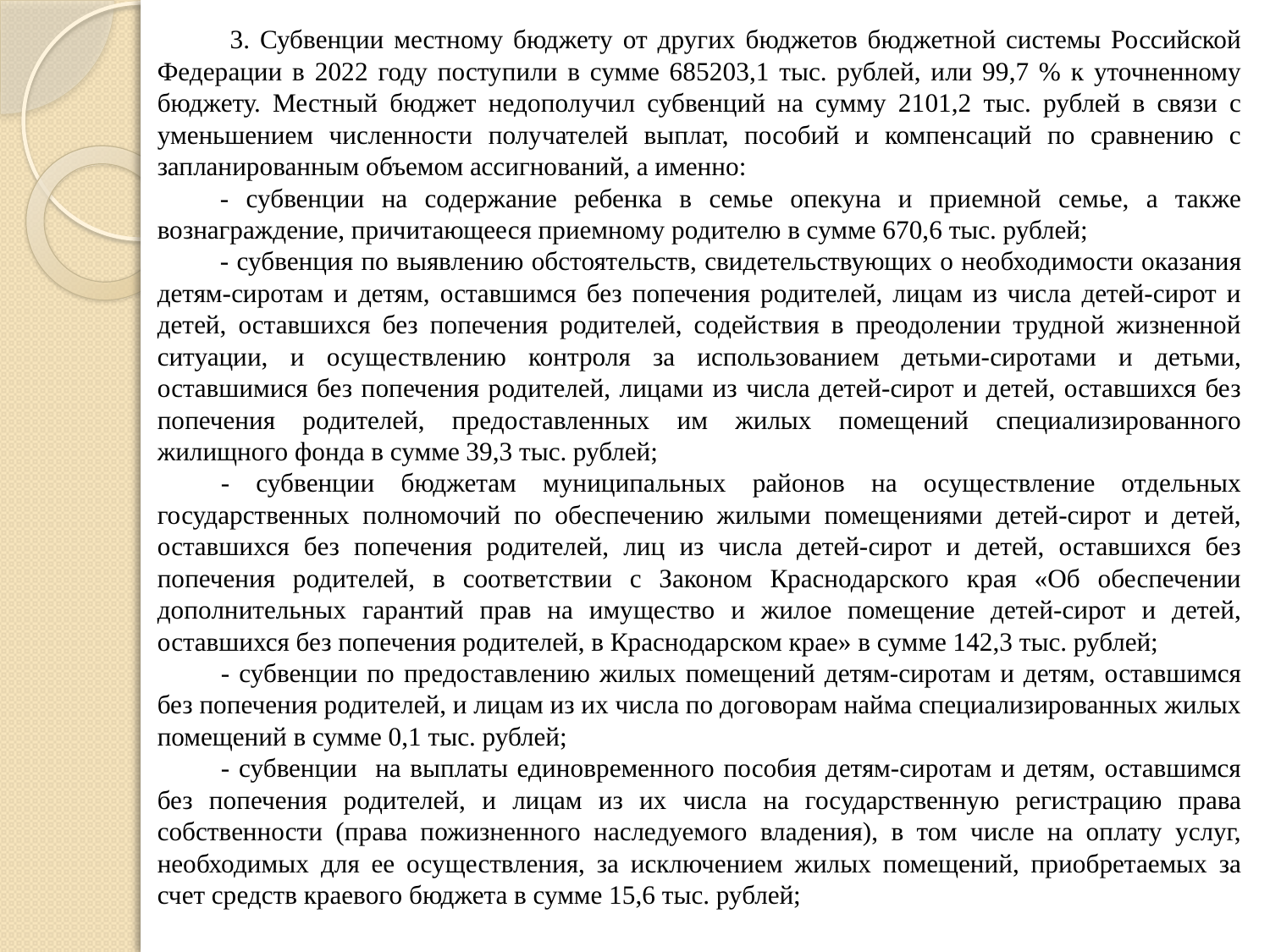

3. Субвенции местному бюджету от других бюджетов бюджетной системы Российской Федерации в 2022 году поступили в сумме 685203,1 тыс. рублей, или 99,7 % к уточненному бюджету. Местный бюджет недополучил субвенций на сумму 2101,2 тыс. рублей в связи с уменьшением численности получателей выплат, пособий и компенсаций по сравнению с запланированным объемом ассигнований, а именно:
- субвенции на содержание ребенка в семье опекуна и приемной семье, а также вознаграждение, причитающееся приемному родителю в сумме 670,6 тыс. рублей;
- субвенция по выявлению обстоятельств, свидетельствующих о необходимости оказания детям-сиротам и детям, оставшимся без попечения родителей, лицам из числа детей-сирот и детей, оставшихся без попечения родителей, содействия в преодолении трудной жизненной ситуации, и осуществлению контроля за использованием детьми-сиротами и детьми, оставшимися без попечения родителей, лицами из числа детей-сирот и детей, оставшихся без попечения родителей, предоставленных им жилых помещений специализированного жилищного фонда в сумме 39,3 тыс. рублей;
- субвенции бюджетам муниципальных районов на осуществление отдельных государственных полномочий по обеспечению жилыми помещениями детей-сирот и детей, оставшихся без попечения родителей, лиц из числа детей-сирот и детей, оставшихся без попечения родителей, в соответствии с Законом Краснодарского края «Об обеспечении дополнительных гарантий прав на имущество и жилое помещение детей-сирот и детей, оставшихся без попечения родителей, в Краснодарском крае» в сумме 142,3 тыс. рублей;
- субвенции по предоставлению жилых помещений детям-сиротам и детям, оставшимся без попечения родителей, и лицам из их числа по договорам найма специализированных жилых помещений в сумме 0,1 тыс. рублей;
- субвенции  на выплаты единовременного пособия детям-сиротам и детям, оставшимся без попечения родителей, и лицам из их числа на государственную регистрацию права собственности (права пожизненного наследуемого владения), в том числе на оплату услуг, необходимых для ее осуществления, за исключением жилых помещений, приобретаемых за счет средств краевого бюджета в сумме 15,6 тыс. рублей;